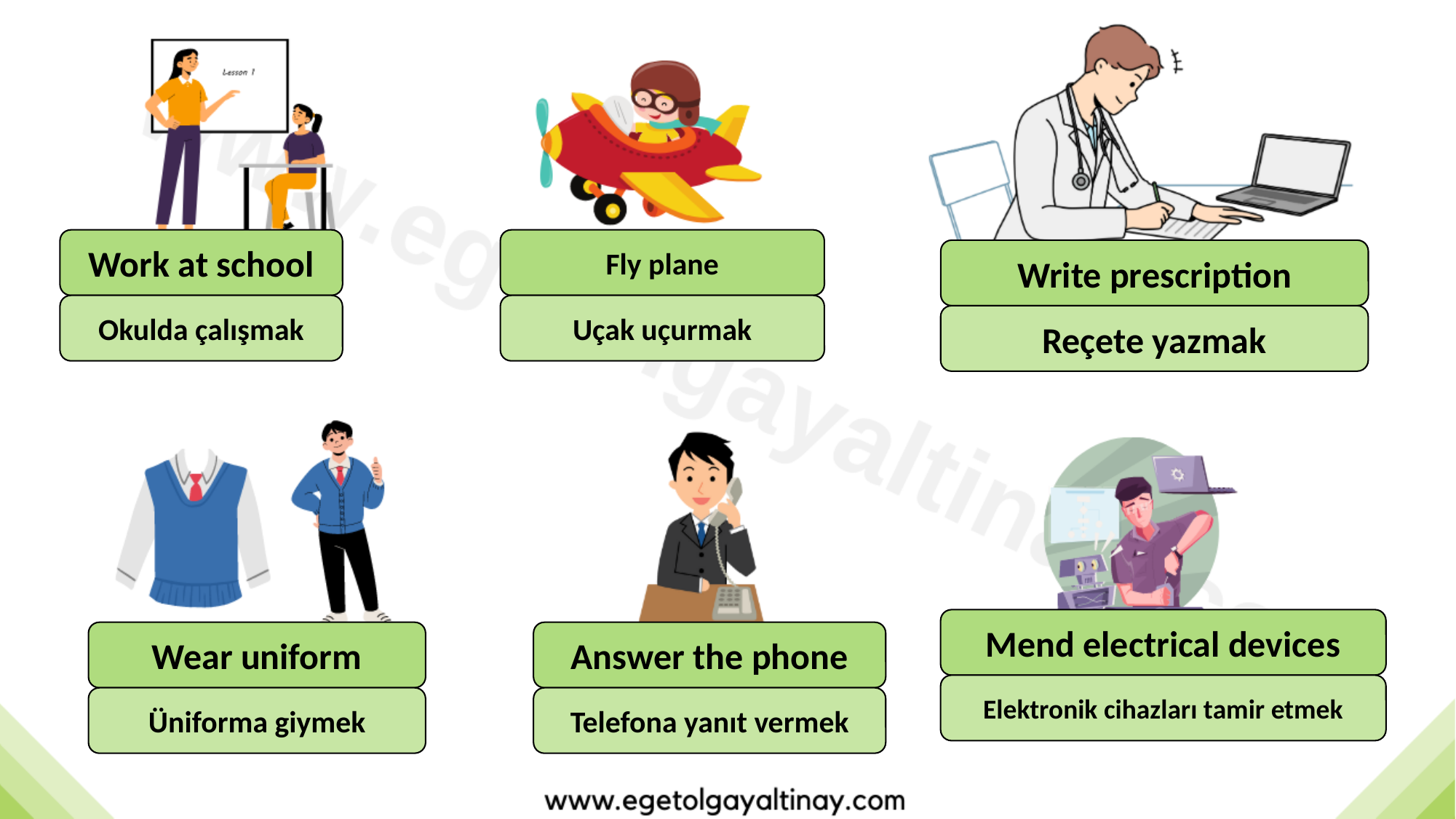

Work at school
Fly plane
Write prescription
Okulda çalışmak
Uçak uçurmak
Reçete yazmak
Mend electrical devices
Wear uniform
Answer the phone
Elektronik cihazları tamir etmek
Üniforma giymek
Telefona yanıt vermek